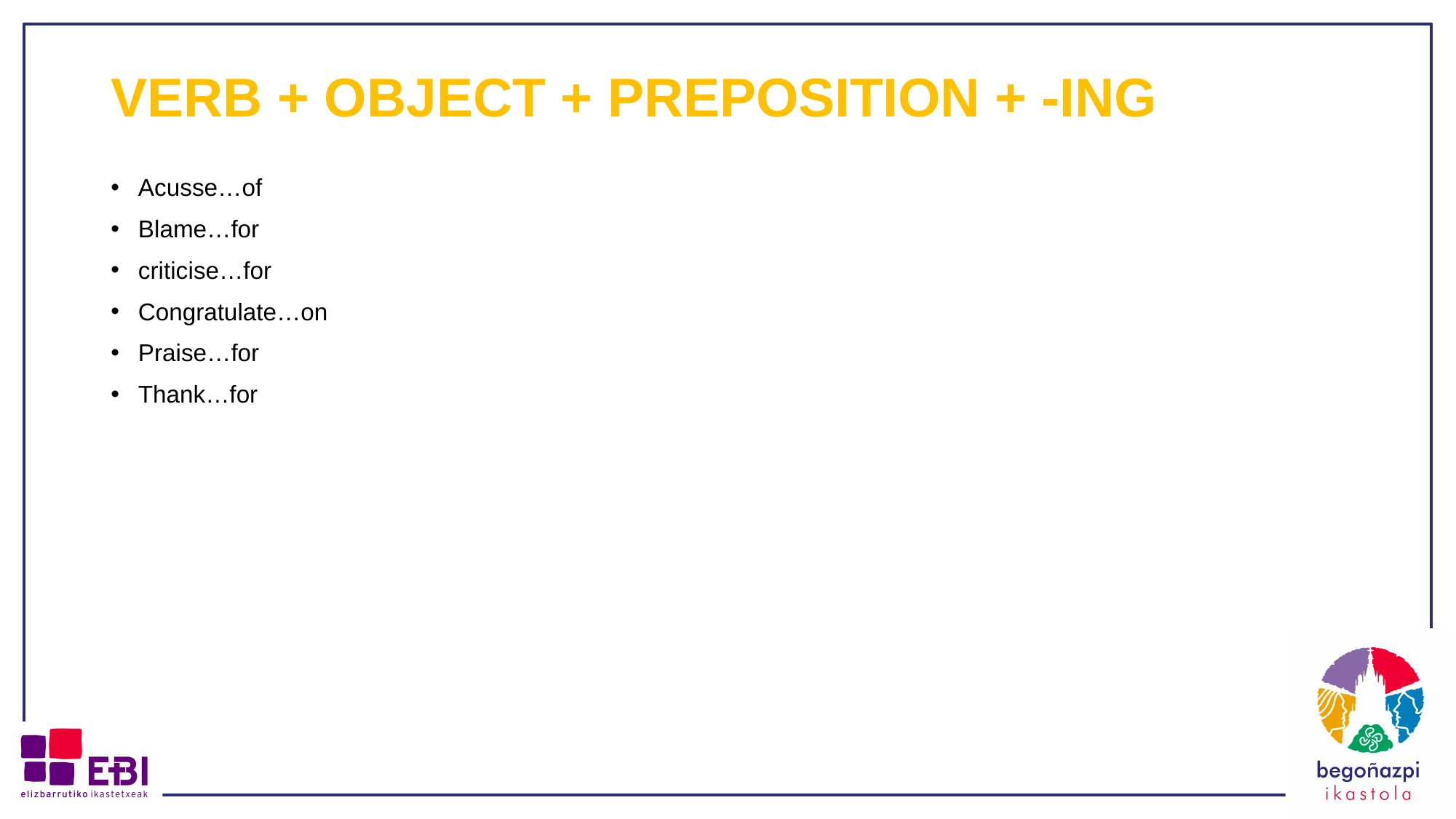

# VERB + OBJECT + PREPOSITION + -ING
Acusse…of
Blame…for
criticise…for
Congratulate…on
Praise…for
Thank…for